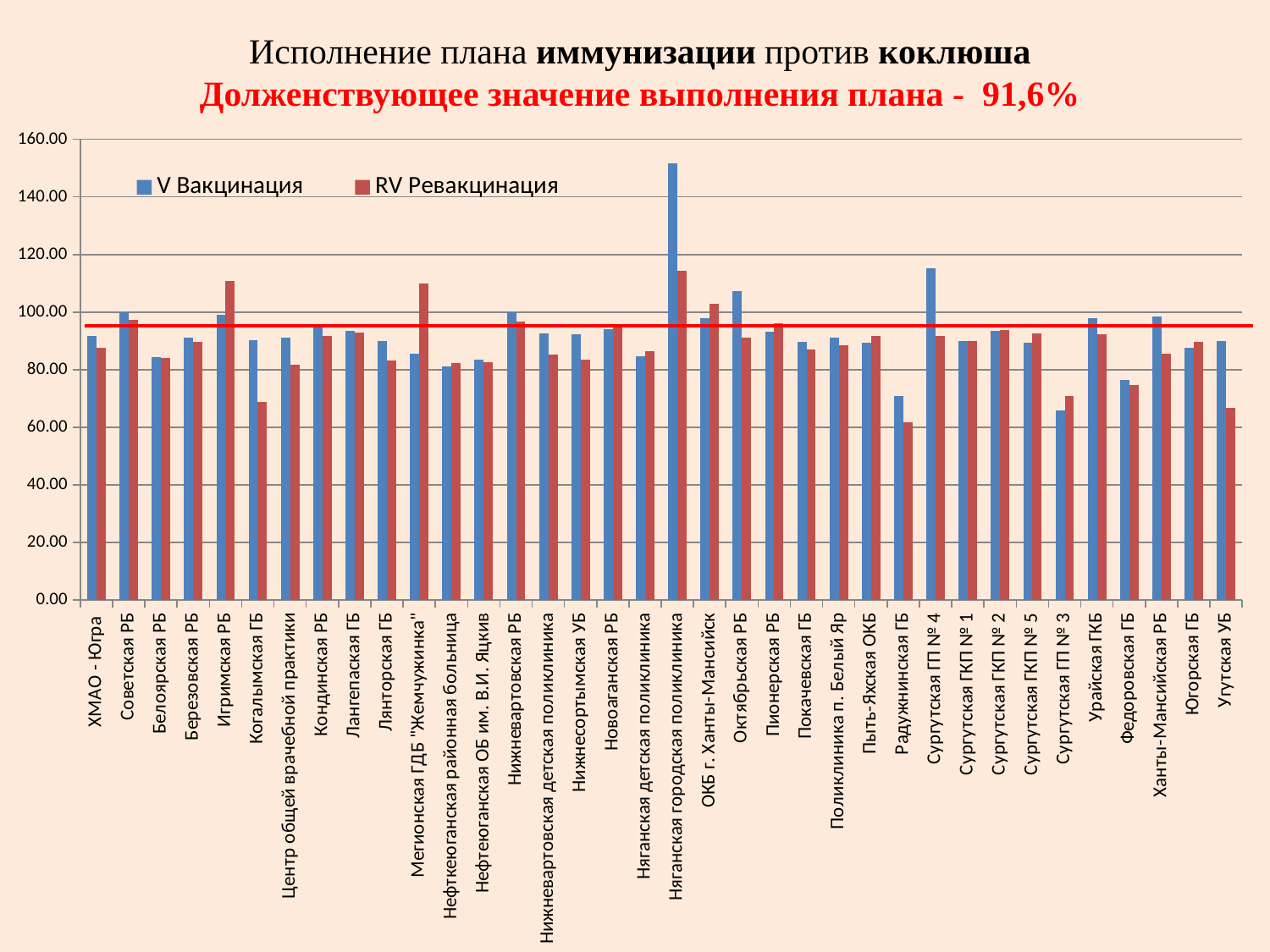

# Исполнение плана иммунизации против коклюша Долженствующее значение выполнения плана -  91,6%

### Chart

| Category | V Вакцинация | RV Ревакцинация |
|---|---|---|
| ХМАО - Югра  | 91.58 | 87.68 |
| Советская РБ | 100.0 | 97.2 |
| Белоярская РБ | 84.5 | 84.1 |
| Березовская РБ | 91.08 | 89.57 |
| Игримская РБ | 99.17 | 110.92 |
| Когалымская ГБ | 90.31 | 68.68 |
| Центр общей врачебной практики | 91.25 | 81.82 |
| Кондинская РБ | 94.9 | 91.72 |
| Лангепаская ГБ | 93.47 | 92.89 |
| Лянторская ГБ | 89.92 | 83.3 |
| Мегионская ГДБ "Жемчужинка" | 85.41 | 109.84 |
| Нефткеюганская районная больница | 81.11 | 82.18 |
| Нефтеюганская ОБ им. В.И. Яцкив | 83.54 | 82.61 |
| Нижневартовская РБ | 100.0 | 96.66 |
| Нижневартовская детская поликлиника | 92.49 | 85.22 |
| Нижнесортымская УБ | 92.2 | 83.41 |
| Новоаганская РБ | 94.0 | 95.29 |
| Няганская детская поликлиника | 84.55 | 86.29 |
| Няганская городская поликлиника | 151.6 | 114.3 |
| ОКБ г. Ханты-Мансийск | 98.0 | 102.75 |
| Октябрьская РБ | 107.2 | 91.07 |
| Пионерская РБ | 93.1 | 96.15 |
| Покачевская ГБ | 89.62 | 86.92 |
| Поликлиника п. Белый Яр | 91.15 | 88.52 |
| Пыть-Яхская ОКБ | 89.33 | 91.69 |
| Радужнинская ГБ | 70.99 | 61.73 |
| Сургутская ГП № 4 | 115.17 | 91.7 |
| Сургутская ГКП № 1 | 90.0 | 90.0 |
| Сургутская ГКП № 2 | 93.45 | 93.88 |
| Сургутская ГКП № 5 | 89.3 | 92.5 |
| Сургутская ГП № 3 | 65.8 | 70.77 |
| Урайская ГКБ | 98.0 | 92.4 |
| Федоровская ГБ | 76.36 | 74.6 |
| Ханты-Мансийская РБ | 98.5 | 85.51 |
| Югорская ГБ | 87.6 | 89.78 |
| Угутская УБ | 90.0 | 66.67 |